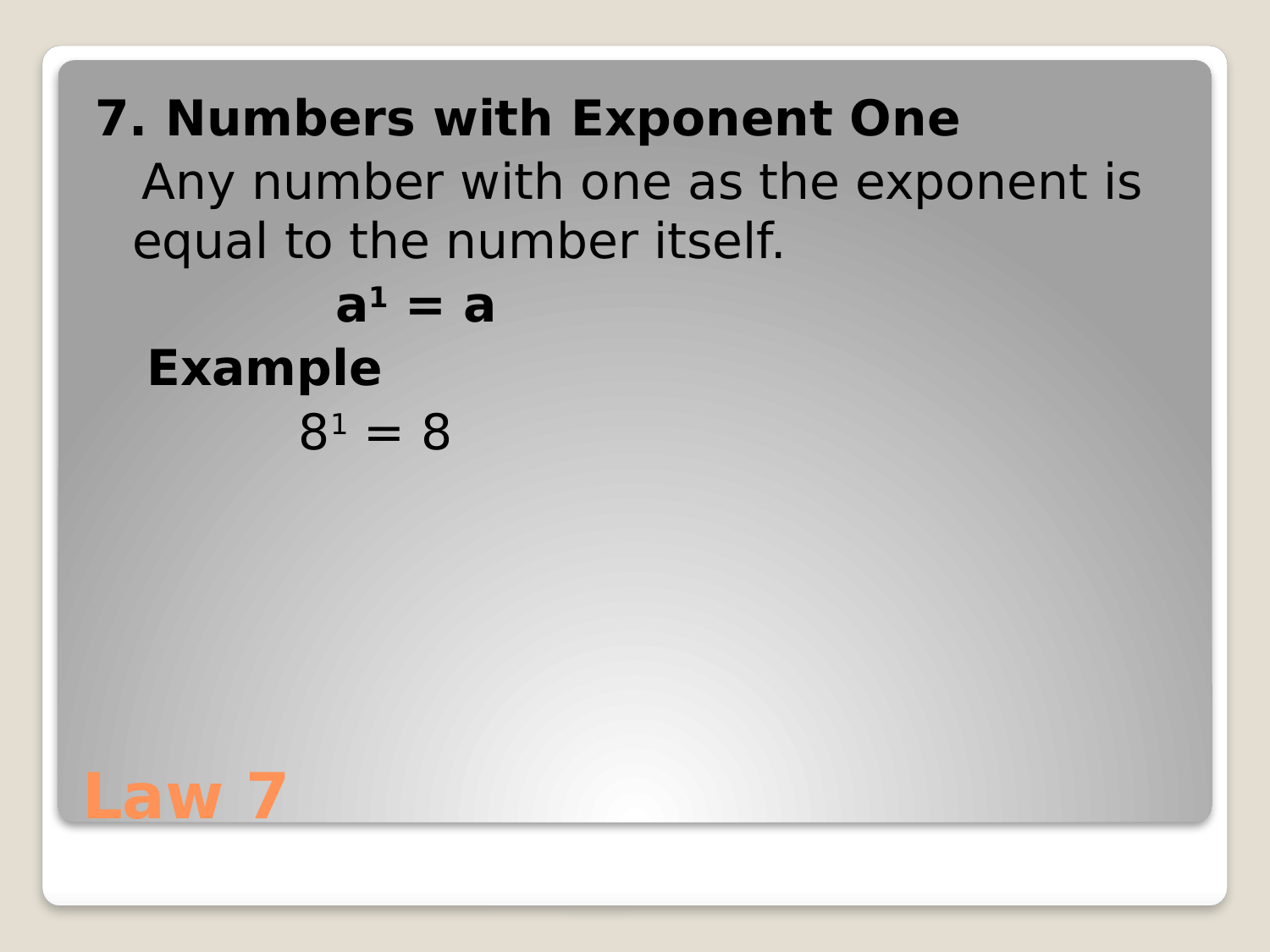

7. Numbers with Exponent One
   Any number with one as the exponent is equal to the number itself.
              a1 = a
   Example
             81 = 8

# Law 7